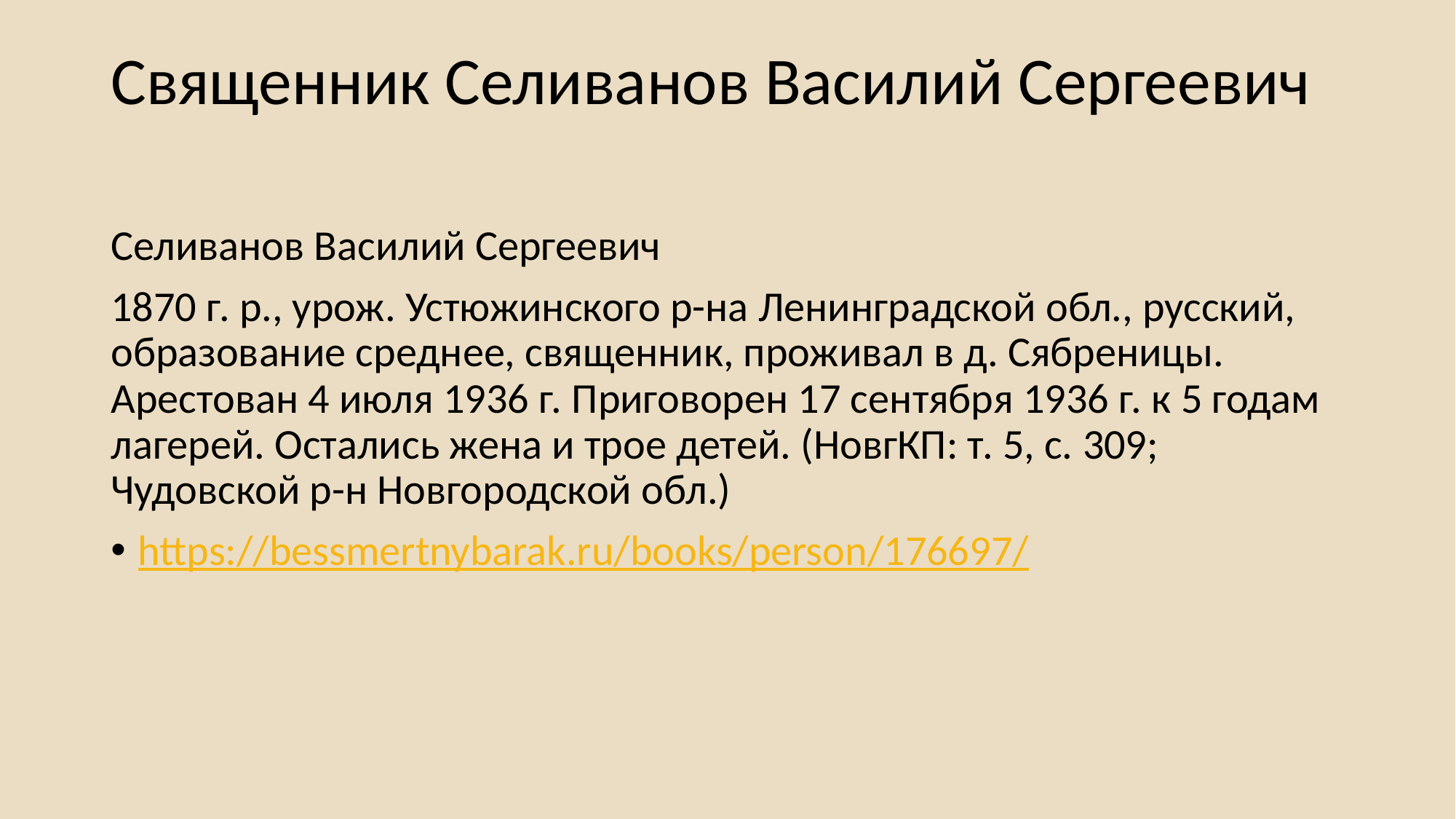

# Священник Селиванов Василий Сергеевич
Селиванов Василий Сергеевич
1870 г. р., урож. Устюжинского р-на Ленинградской обл., русский, образование среднее, священник, проживал в д. Сябреницы. Арестован 4 июля 1936 г. Приговорен 17 сентября 1936 г. к 5 годам лагерей. Остались жена и трое детей. (НовгКП: т. 5, с. 309; Чудовской р-н Новгородской обл.)
https://bessmertnybarak.ru/books/person/176697/